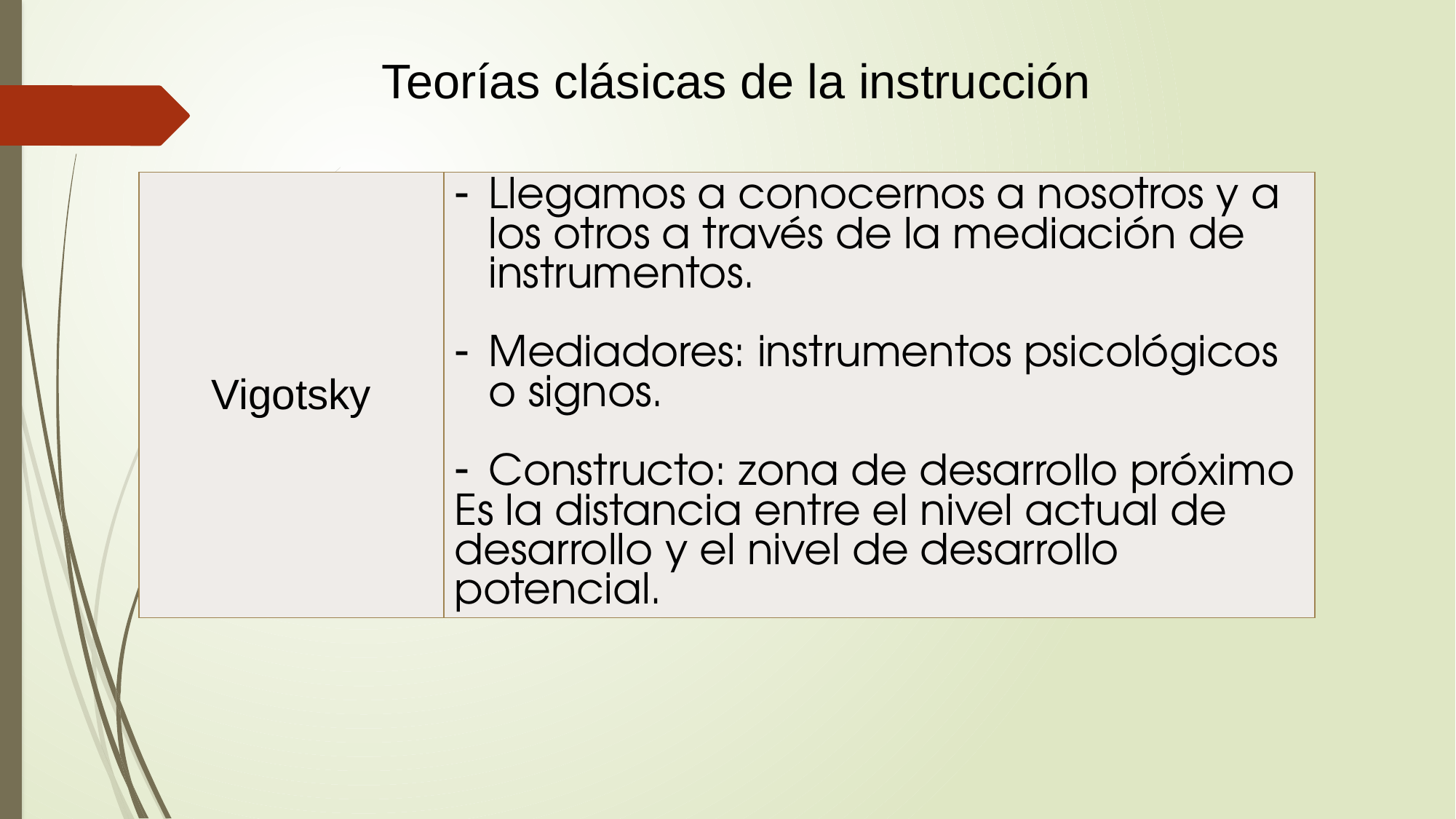

Teorías clásicas de la instrucción
| Vigotsky | Llegamos a conocernos a nosotros y a los otros a través de la mediación de instrumentos. Mediadores: instrumentos psicológicos o signos. Constructo: zona de desarrollo próximo Es la distancia entre el nivel actual de desarrollo y el nivel de desarrollo potencial. |
| --- | --- |